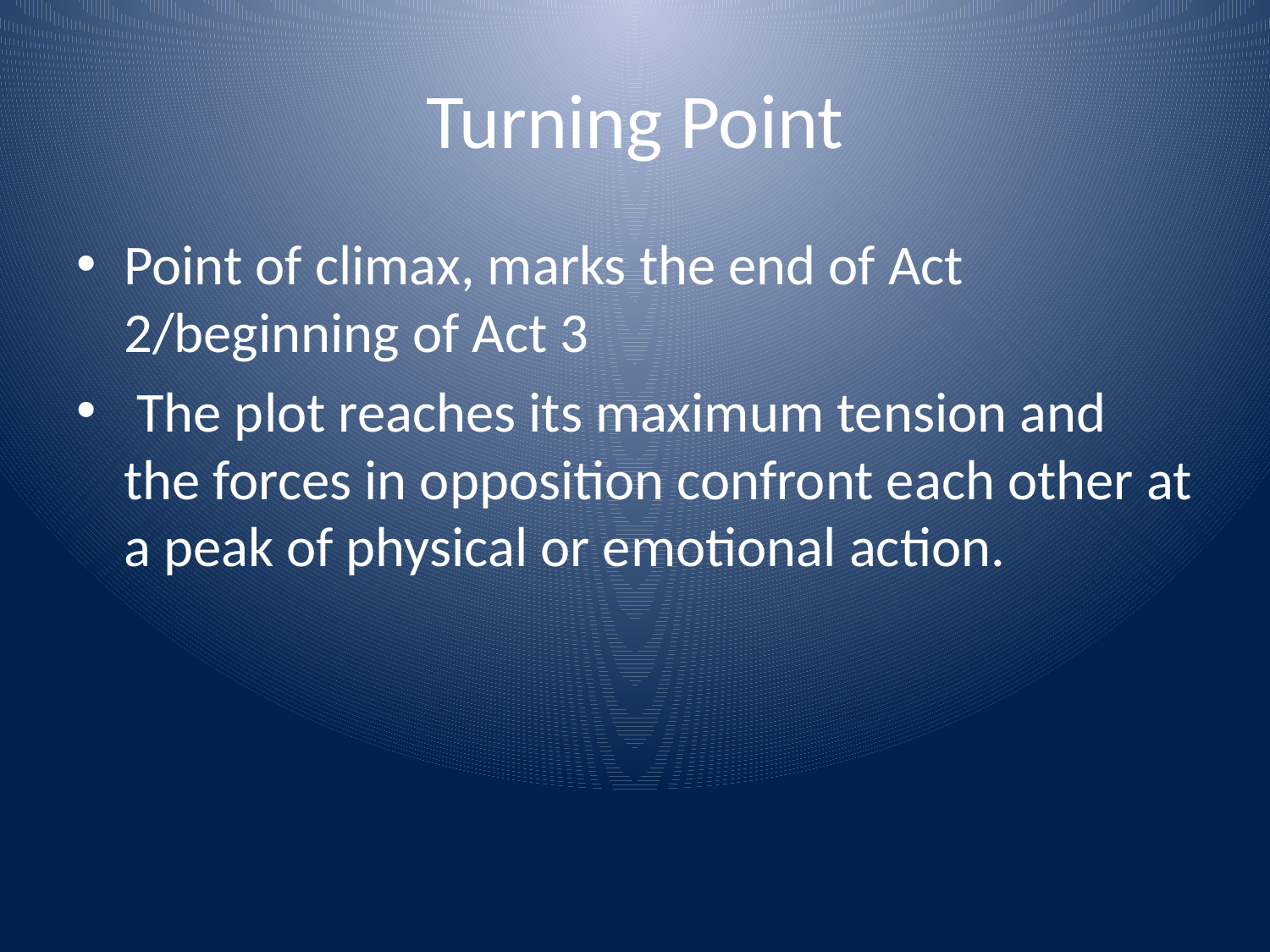

# Turning Point
Point of climax, marks the end of Act 2/beginning of Act 3
 The plot reaches its maximum tension and the forces in opposition confront each other at a peak of physical or emotional action.